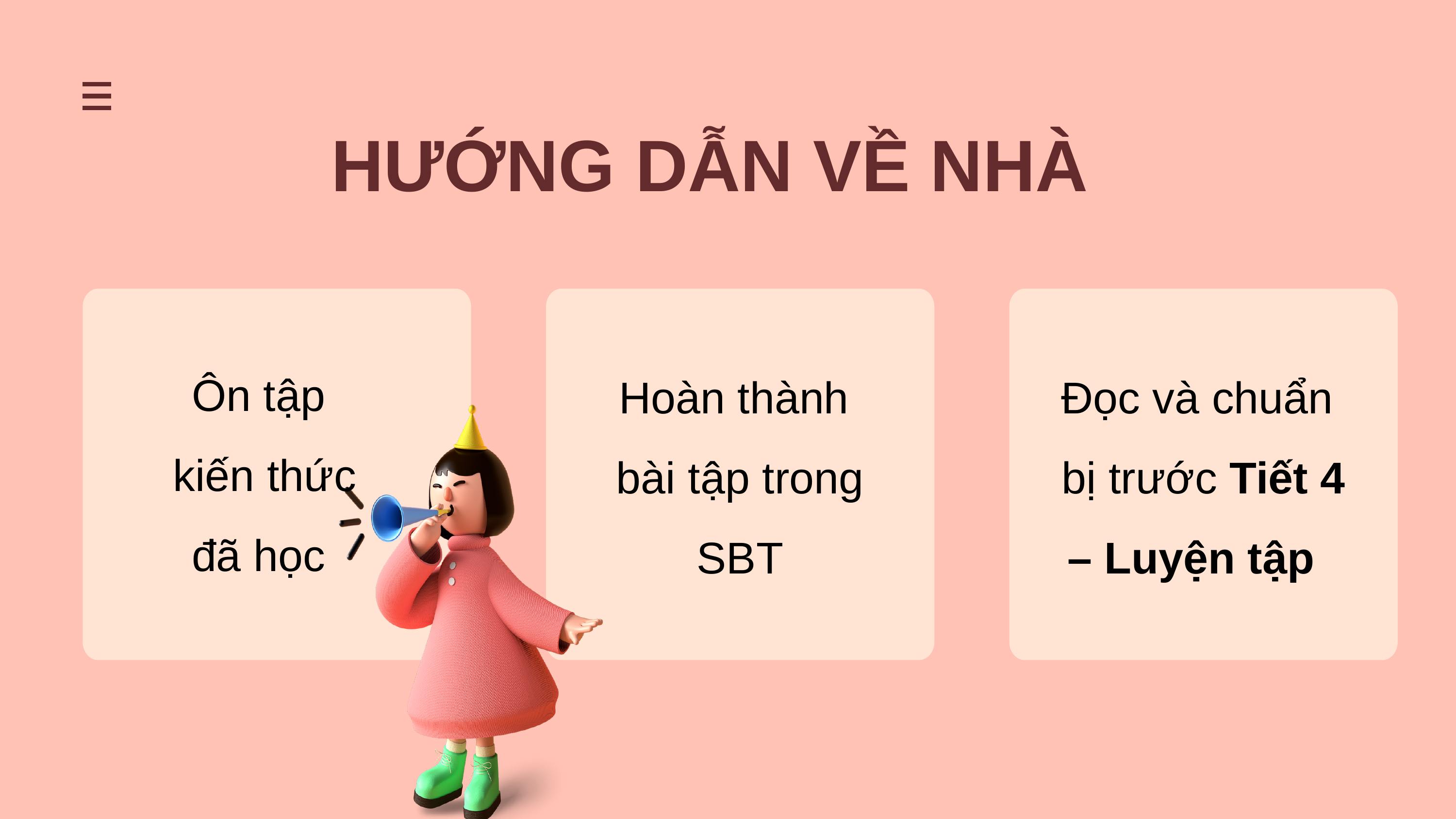

HƯỚNG DẪN VỀ NHÀ

Ôn tập
kiến thức đã học
Hoàn thành
bài tập trong SBT
Đọc và chuẩn
bị trước Tiết 4 – Luyện tập